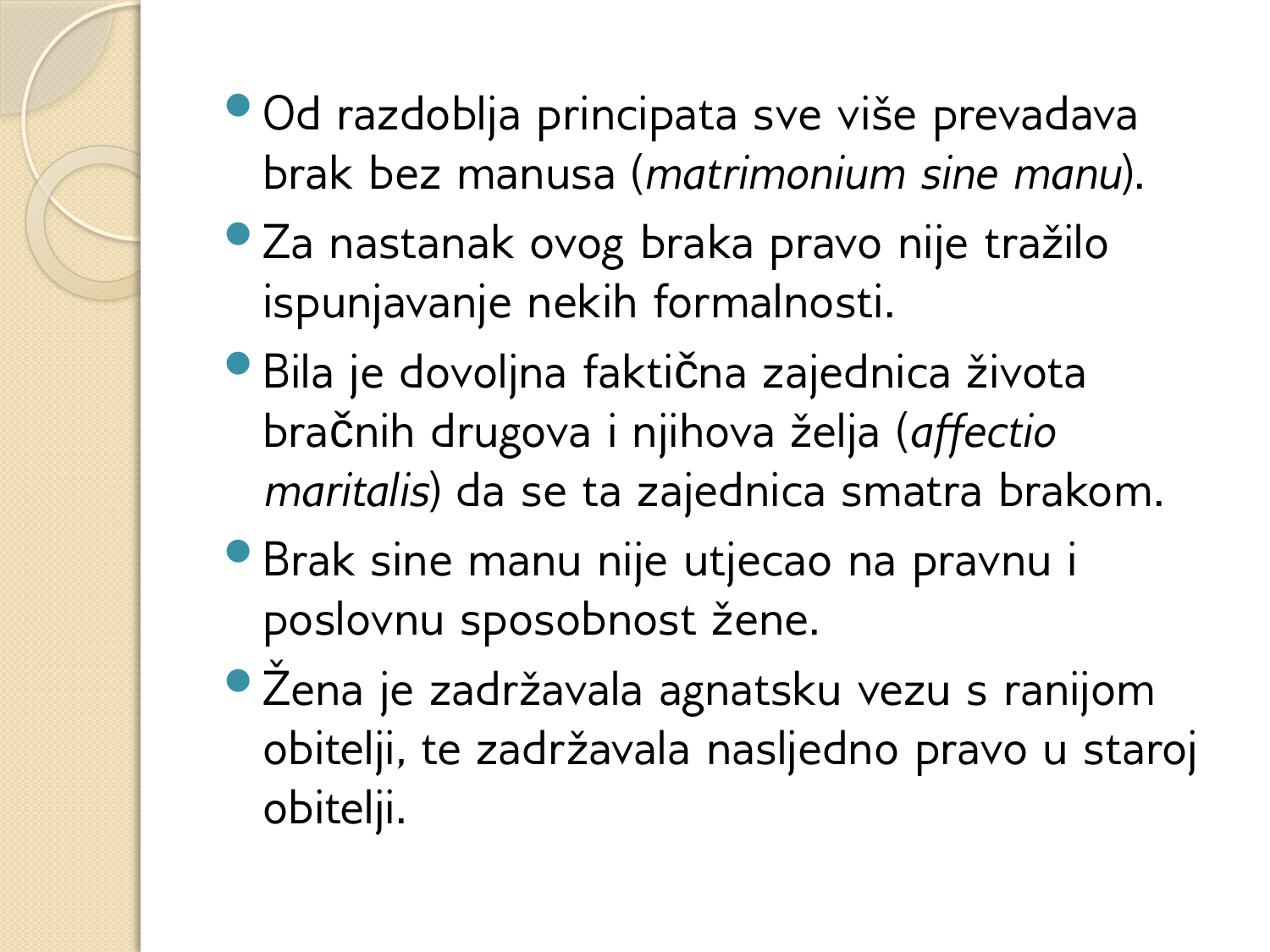

Od razdoblja principata sve više prevadava brak bez manusa (matrimonium sine manu).
Za nastanak ovog braka pravo nije tražilo ispunjavanje nekih formalnosti.
Bila je dovoljna faktična zajednica života bračnih drugova i njihova želja (affectio maritalis) da se ta zajednica smatra brakom.
Brak sine manu nije utjecao na pravnu i poslovnu sposobnost žene.
Žena je zadržavala agnatsku vezu s ranijom obitelji, te zadržavala nasljedno pravo u staroj obitelji.